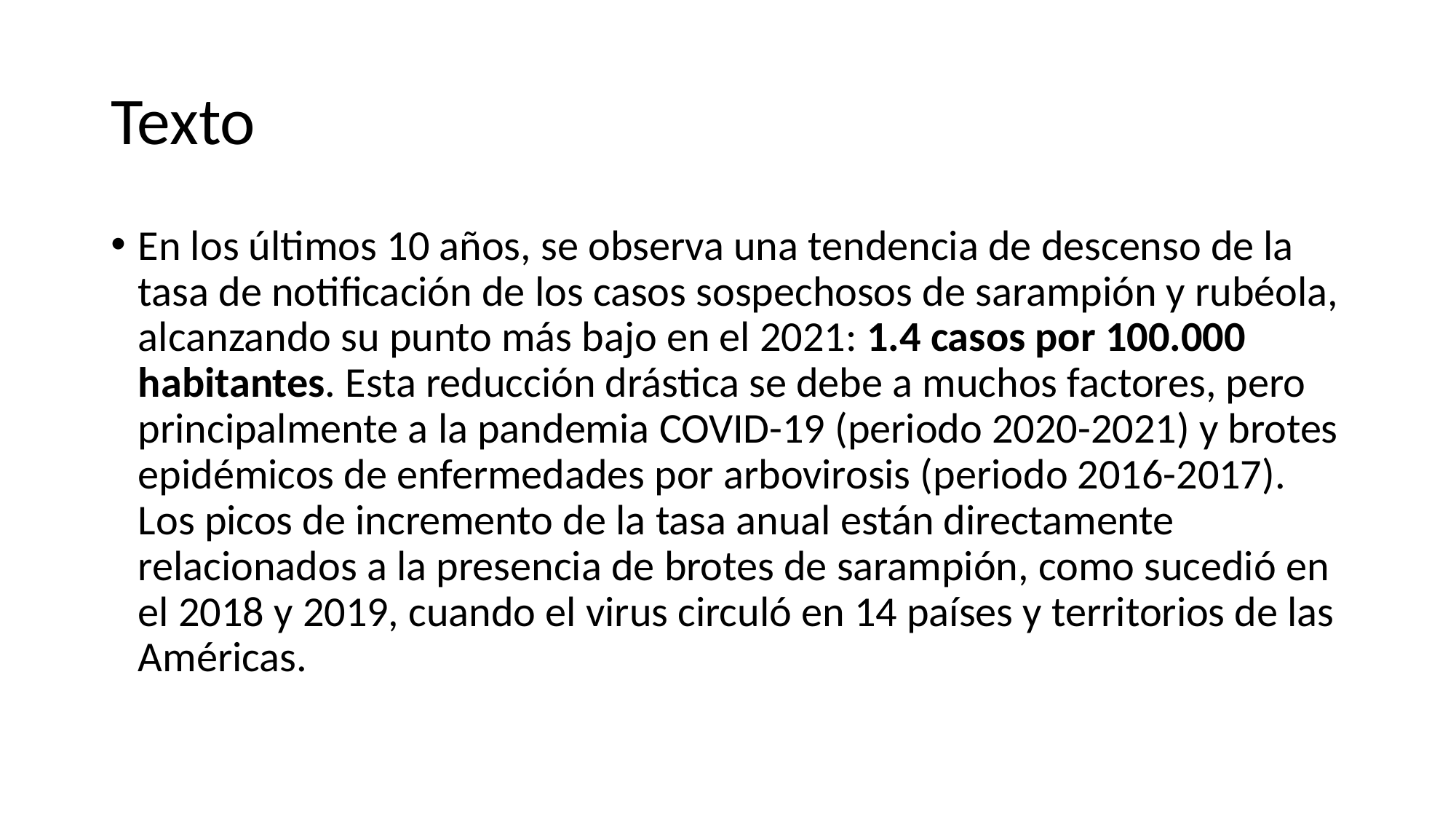

# Texto
En los últimos 10 años, se observa una tendencia de descenso de la tasa de notificación de los casos sospechosos de sarampión y rubéola, alcanzando su punto más bajo en el 2021: 1.4 casos por 100.000 habitantes. Esta reducción drástica se debe a muchos factores, pero principalmente a la pandemia COVID-19 (periodo 2020-2021) y brotes epidémicos de enfermedades por arbovirosis (periodo 2016-2017). Los picos de incremento de la tasa anual están directamente relacionados a la presencia de brotes de sarampión, como sucedió en el 2018 y 2019, cuando el virus circuló en 14 países y territorios de las Américas.